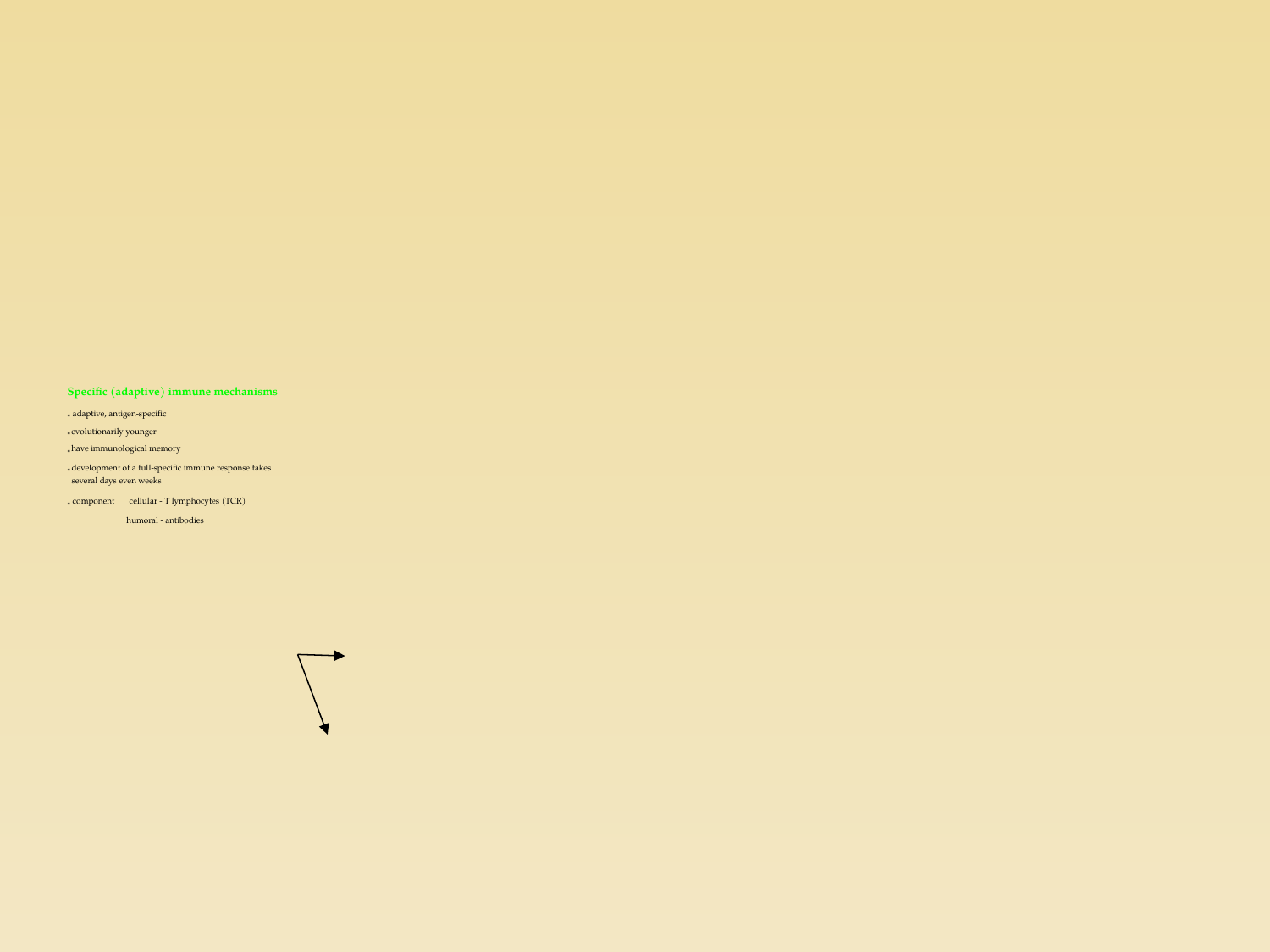

# Specific (adaptive) immune mechanisms * adaptive, antigen-specific * evolutionarily younger * have immunological memory * development of a full-specific immune response takes several days even weeks * component       cellular - T lymphocytes (TCR) humoral - antibodies